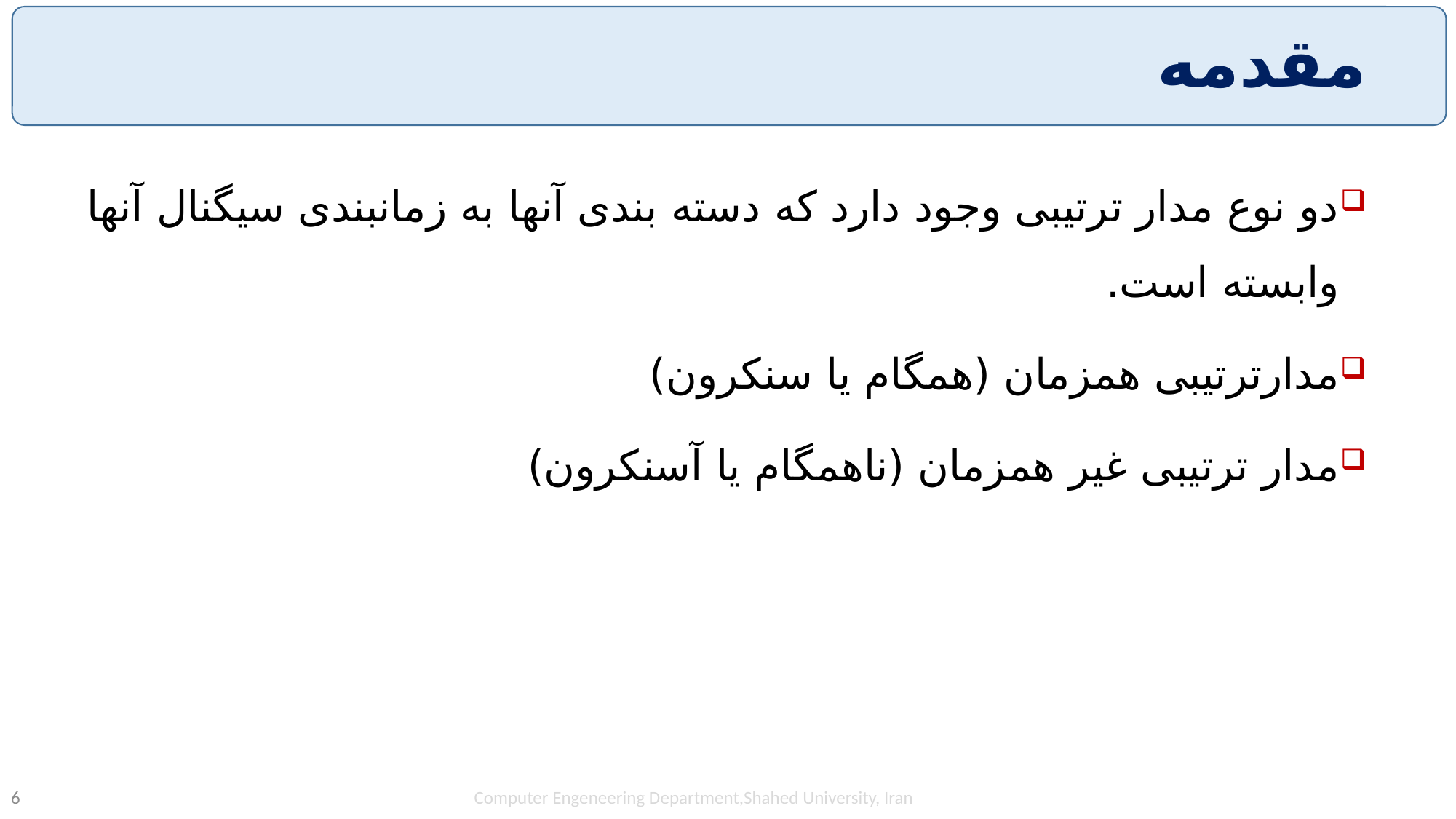

# مقدمه
دو نوع مدار ترتیبی وجود دارد که دسته بندی آنها به زمانبندی سیگنال آنها وابسته است.
مدارترتیبی همزمان (همگام یا سنکرون)
مدار ترتیبی غیر همزمان (ناهمگام یا آسنکرون)
Computer Engeneering Department,Shahed University, Iran
6